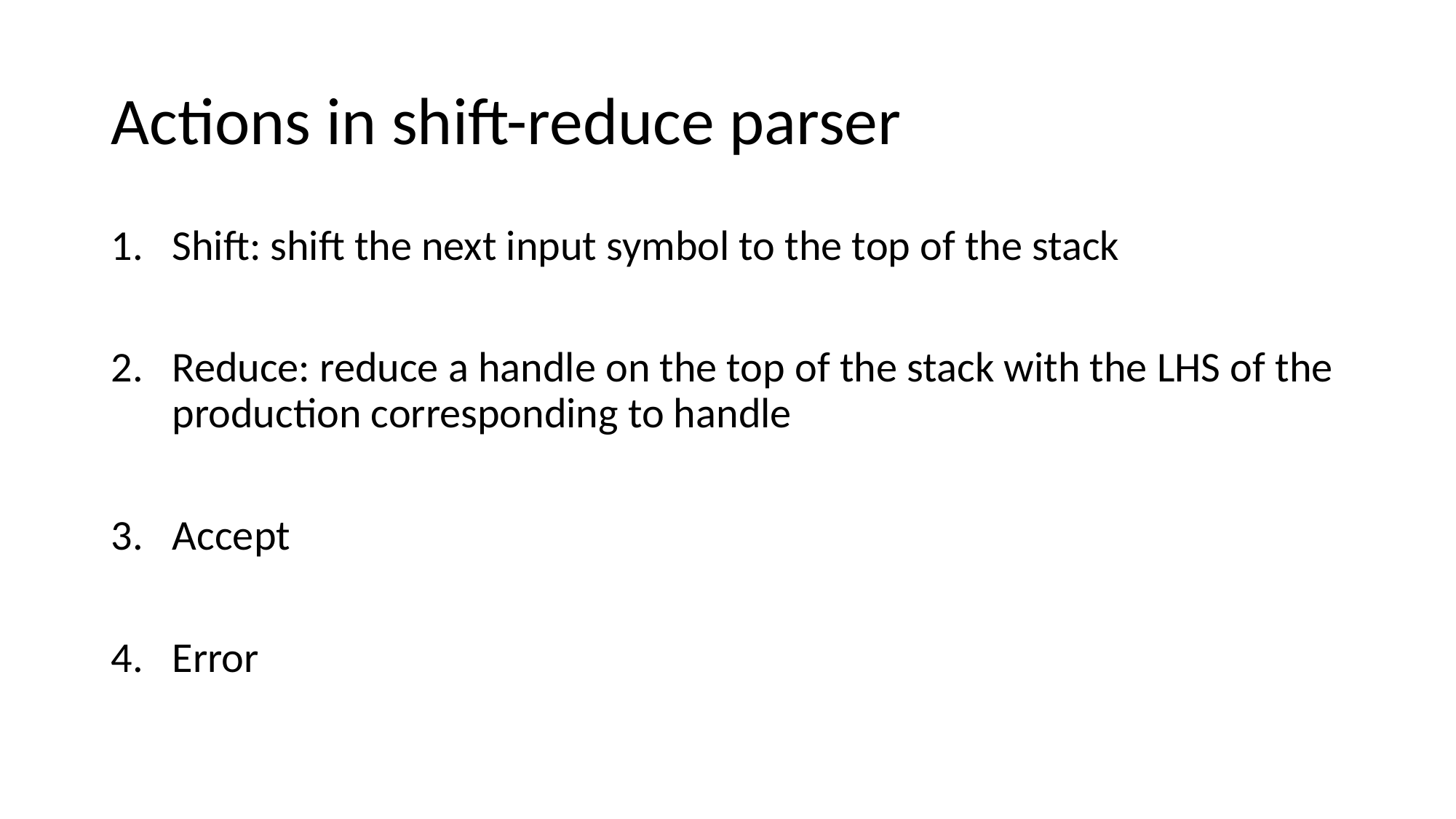

# Actions in shift-reduce parser
Shift: shift the next input symbol to the top of the stack

Reduce: reduce a handle on the top of the stack with the LHS of the production corresponding to handle

Accept

Error